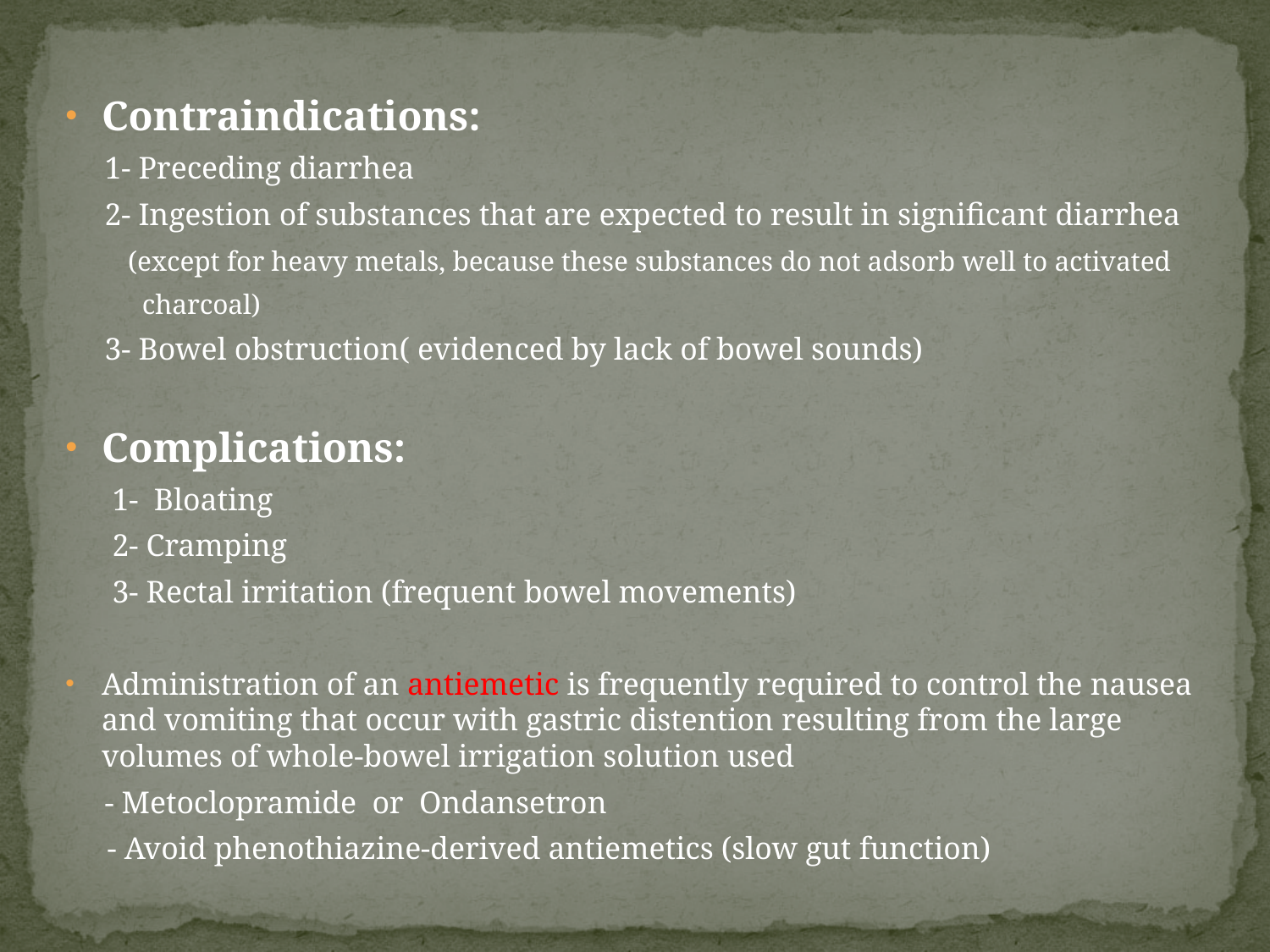

Contraindications:
     1- Preceding diarrhea
     2- Ingestion of substances that are expected to result in significant diarrhea
        (except for heavy metals, because these substances do not adsorb well to activated
           charcoal)
     3- Bowel obstruction( evidenced by lack of bowel sounds)

Complications:
      1-  Bloating
      2- Cramping
      3- Rectal irritation (frequent bowel movements)

Administration of an antiemetic is frequently required to control the nausea and vomiting that occur with gastric distention resulting from the large volumes of whole-bowel irrigation solution used
     - Metoclopramide  or  Ondansetron
      - Avoid phenothiazine-derived antiemetics (slow gut function)